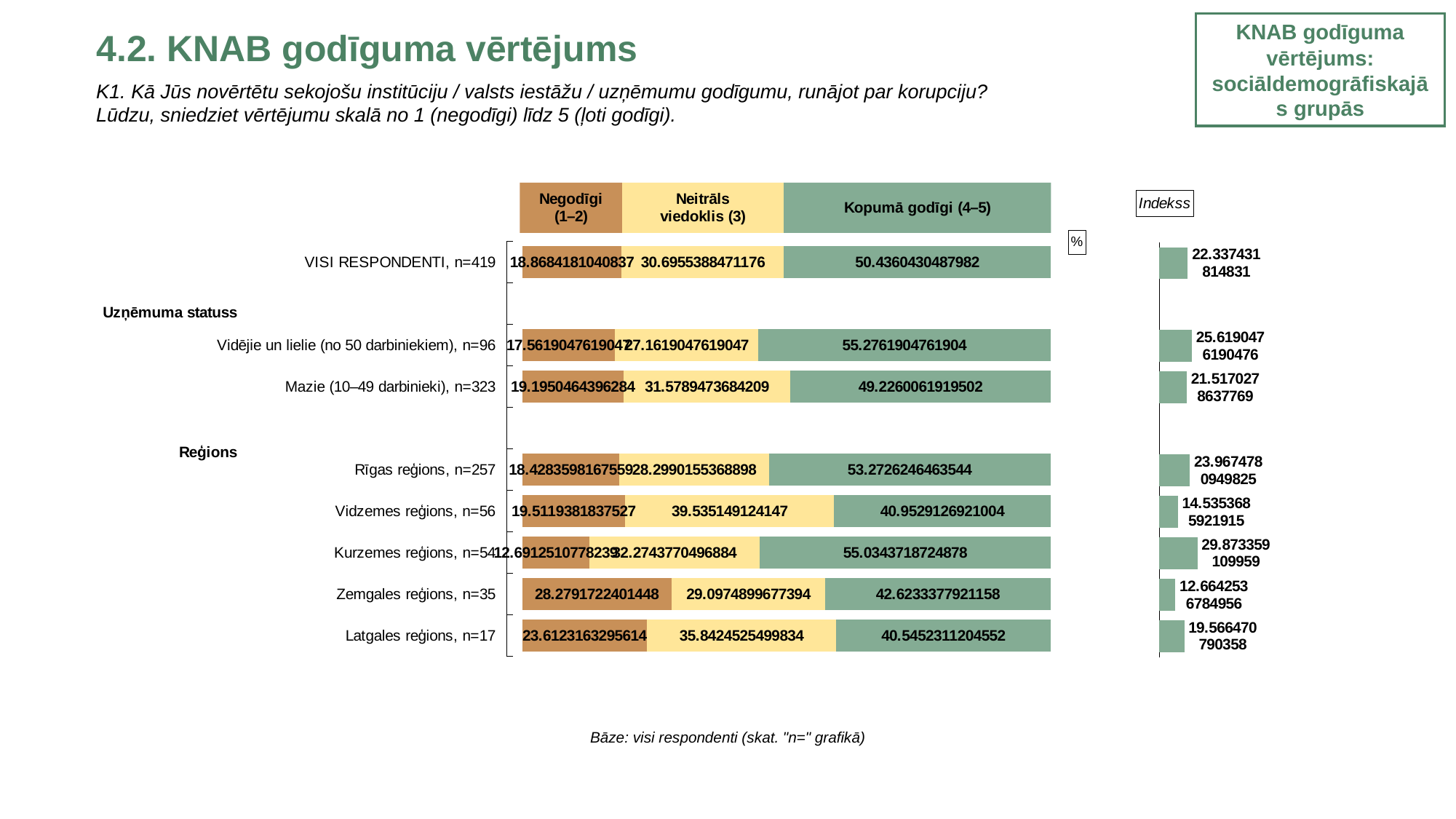

4.2. KNAB godīguma vērtējums
KNAB godīguma vērtējums:
sociāldemogrāfiskajās grupās
K1. Kā Jūs novērtētu sekojošu institūciju / valsts iestāžu / uzņēmumu godīgumu, runājot par korupciju?
Lūdzu, sniedziet vērtējumu skalā no 1 (negodīgi) līdz 5 (ļoti godīgi).

### Chart: Indekss

| Category | Indekss |
|---|---|

### Chart: %

| Category | . | Kopumā negodīgi | Ne godīgi, ne negodīgi | Kopumā godīgi |
|---|---|---|---|---|
| VISI RESPONDENTI, n=419 | 3.0 | 18.86841810408366 | 30.695538847117643 | 50.43604304879822 |
|  | None | None | None | None |
| Vidējie un lielie (no 50 darbiniekiem), n=96 | 3.0 | 17.561904761904724 | 27.161904761904715 | 55.276190476190365 |
| Mazie (10–49 darbinieki), n=323 | 3.0 | 19.19504643962838 | 31.578947368420867 | 49.22600619195016 |
|  | None | None | None | None |
| Rīgas reģions, n=257 | 3.0 | 18.42835981675586 | 28.299015536889833 | 53.27262464635437 |
| Vidzemes reģions, n=56 | 3.0 | 19.511938183752694 | 39.535149124146955 | 40.95291269210041 |
| Kurzemes reģions, n=54 | 3.0 | 12.691251077823903 | 32.27437704968838 | 55.03437187248778 |
| Zemgales reģions, n=35 | 3.0 | 28.27917224014476 | 29.097489967739385 | 42.623337792115805 |
| Latgales reģions, n=17 | 3.0 | 23.612316329561402 | 35.8424525499834 | 40.54523112045519 |
Bāze: visi respondenti (skat. "n=" grafikā)